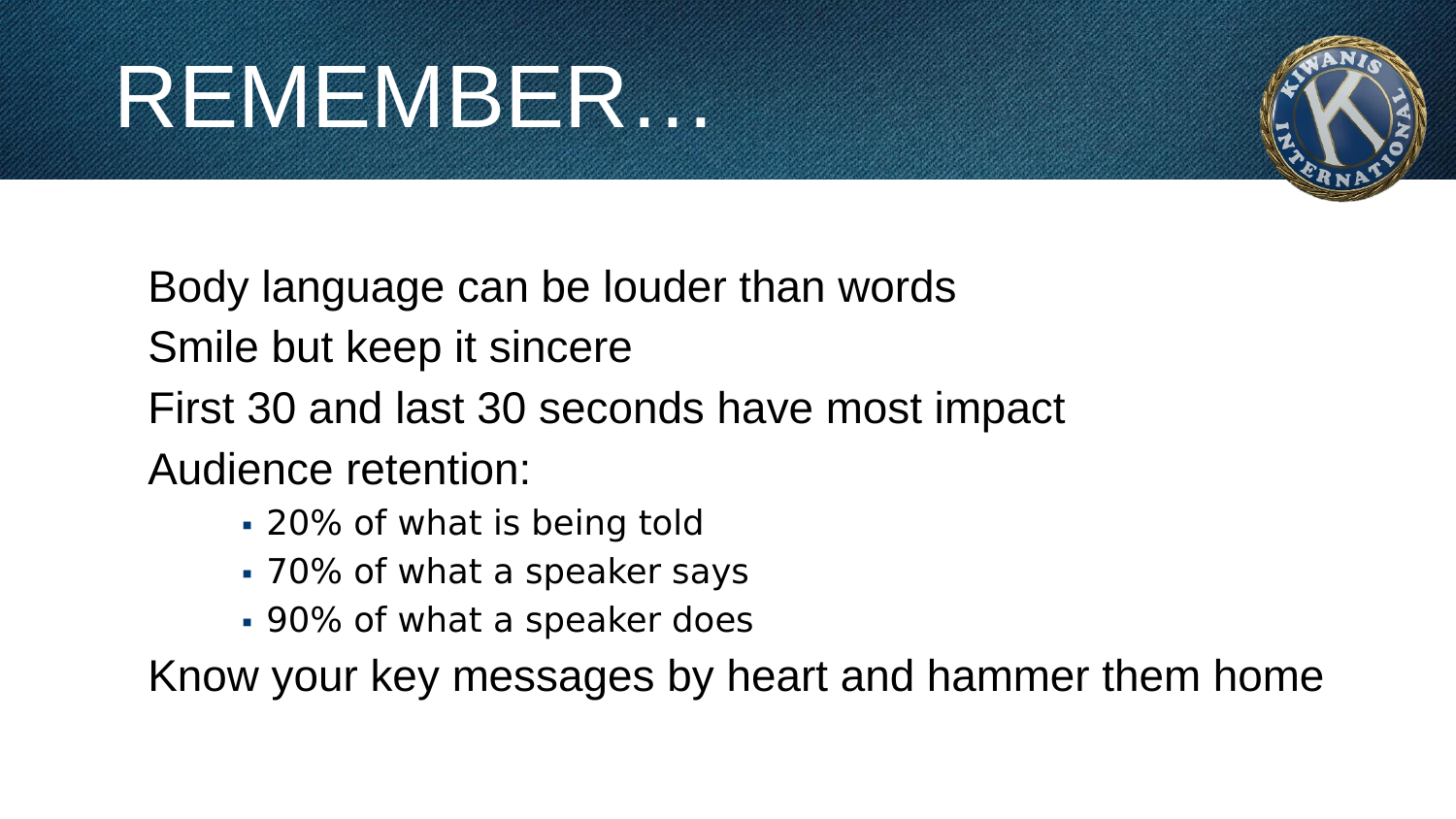

# REMEMBER…
Body language can be louder than words
Smile but keep it sincere
First 30 and last 30 seconds have most impact
Audience retention:
20% of what is being told
70% of what a speaker says
90% of what a speaker does
Know your key messages by heart and hammer them home